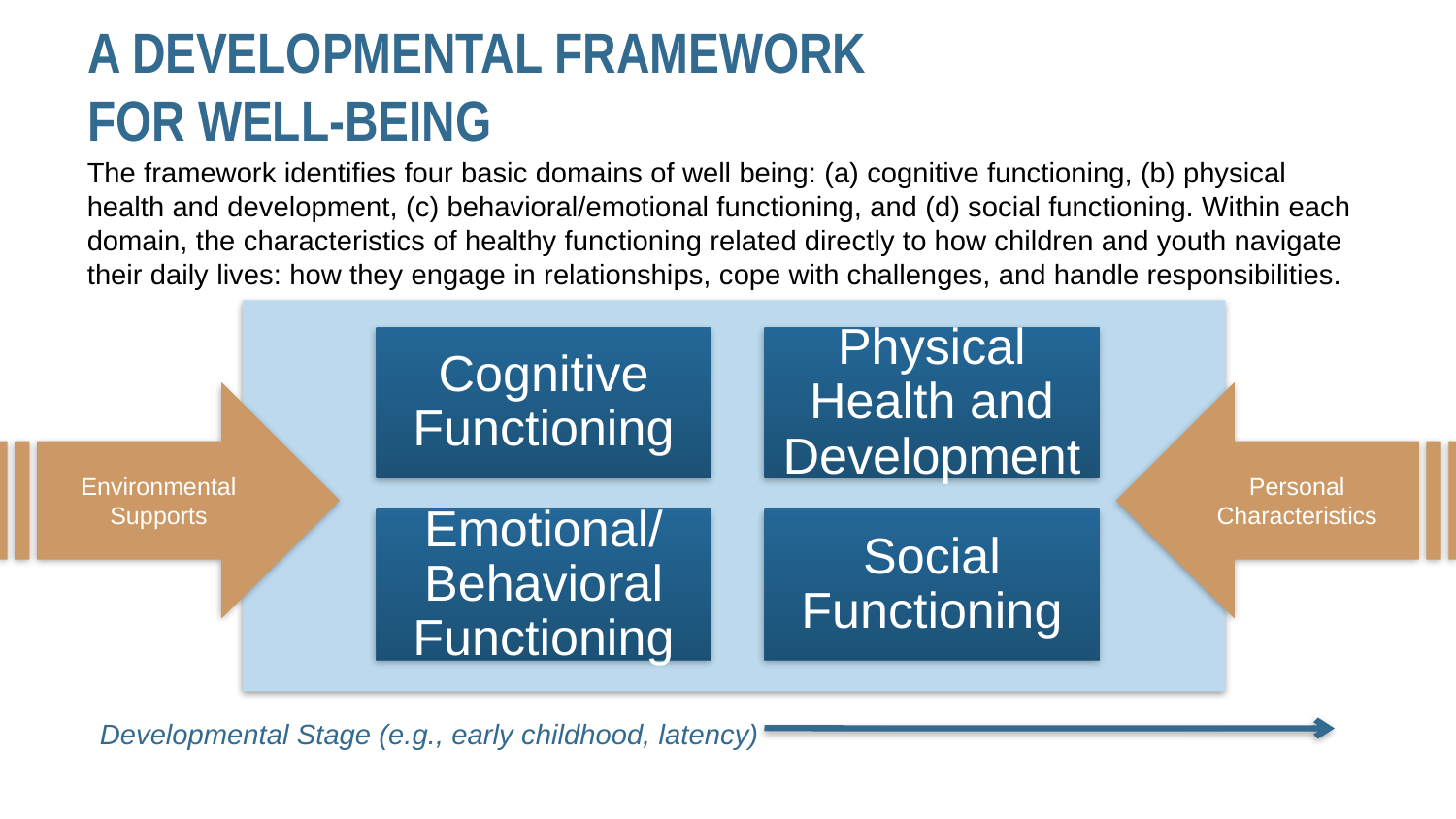

# A DEVELOPMENTAL FRAMEWORK FOR WELL-BEING
The framework identifies four basic domains of well being: (a) cognitive functioning, (b) physical health and development, (c) behavioral/emotional functioning, and (d) social functioning. Within each domain, the characteristics of healthy functioning related directly to how children and youth navigate their daily lives: how they engage in relationships, cope with challenges, and handle responsibilities.

Cognitive Functioning

Physical Health and Development
Environmental Supports
Personal Characteristics

Emotional/ Behavioral Functioning

Social Functioning
Developmental Stage (e.g., early childhood, latency)